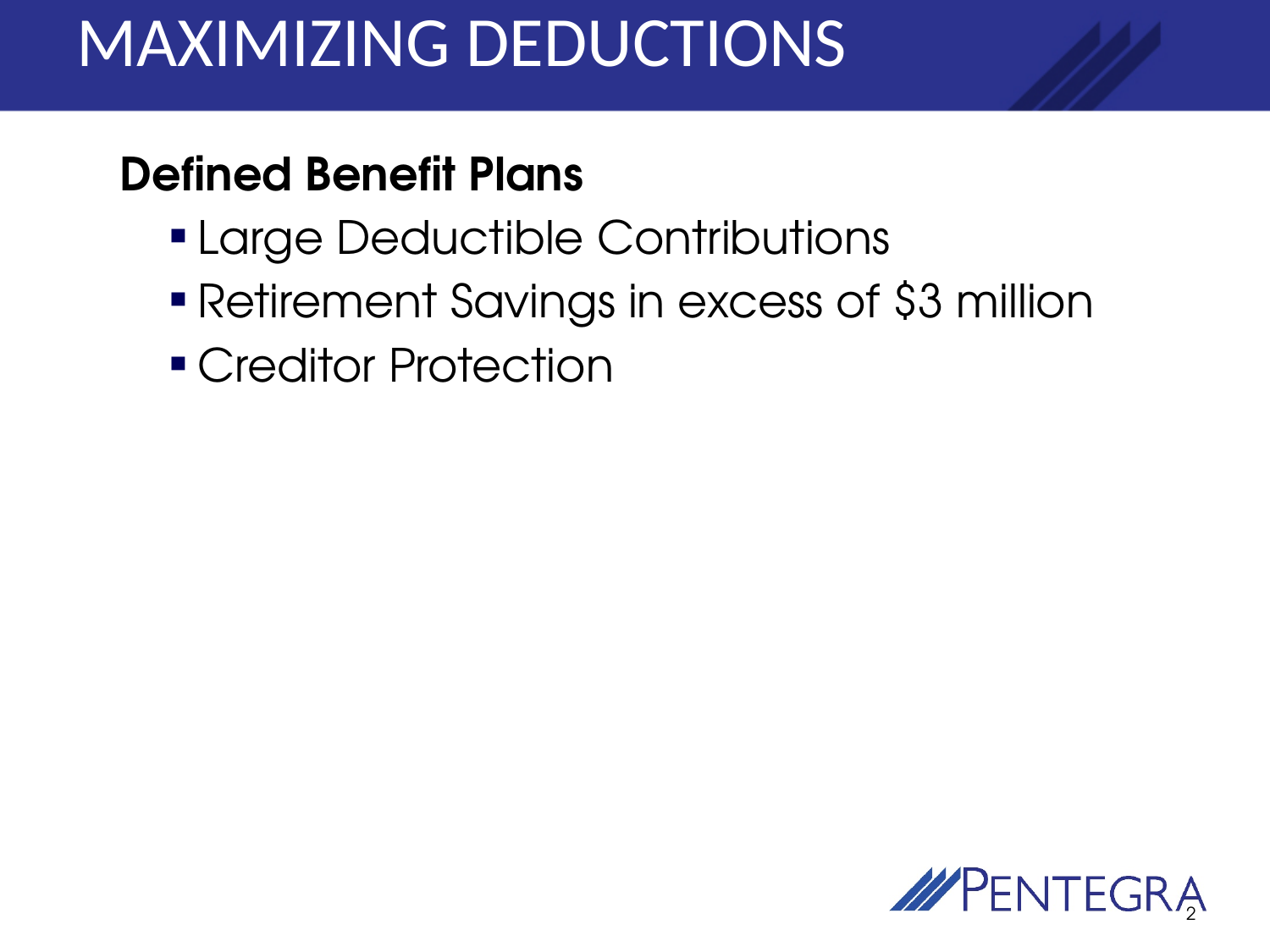

Maximizing Deductions
Defined Benefit Plans
Large Deductible Contributions
Retirement Savings in excess of $3 million
Creditor Protection

2